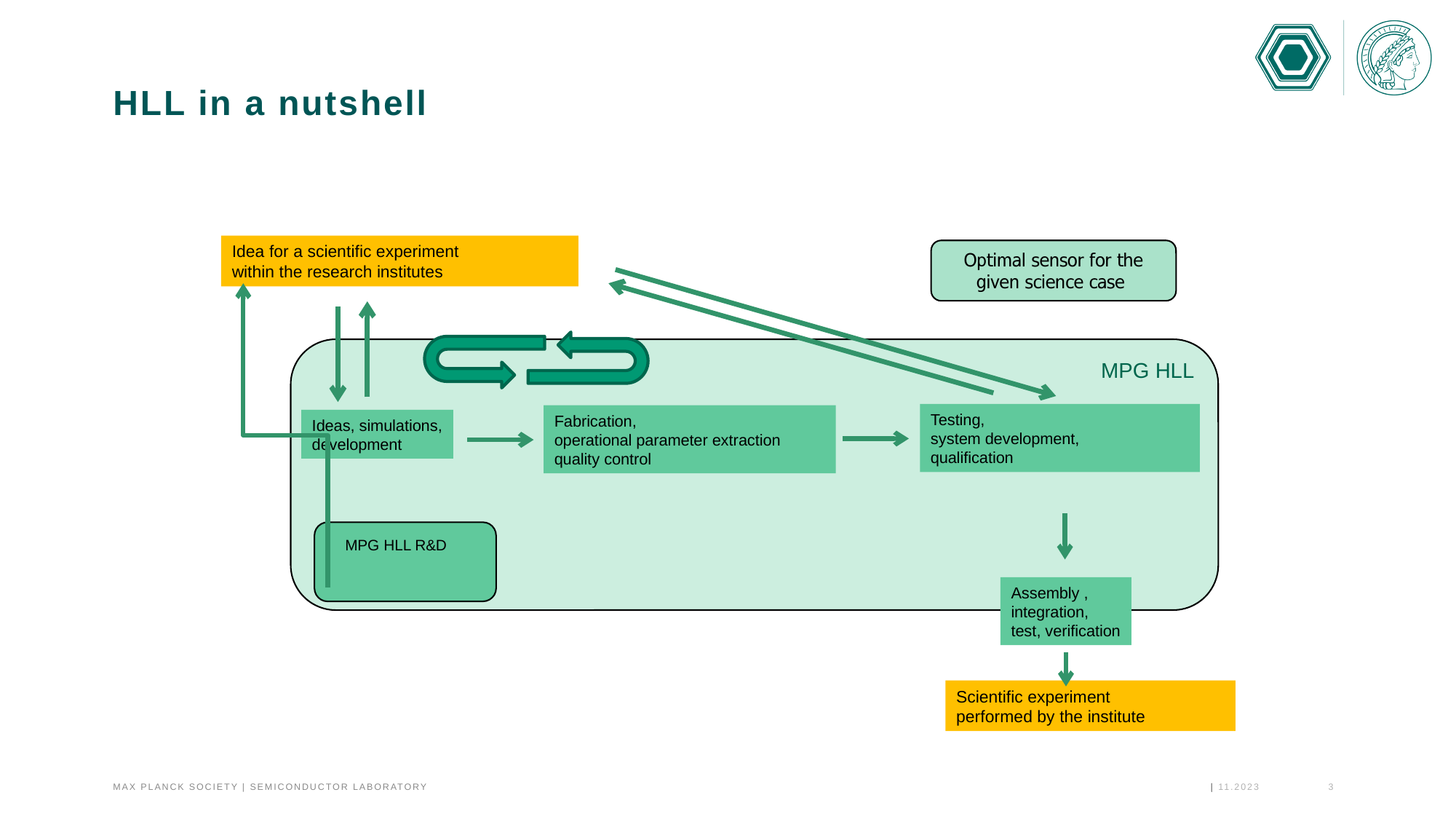

# HLL in a nutshell
Idea for a scientific experiment
within the research institutes
Optimal sensor for the given science case

MPG HLL R&D

MPG HLL
Testing,
system development,
qualification
Fabrication,
operational parameter extraction
quality control
Ideas, simulations,
development
Assembly ,
integration,
test, verification
Scientific experiment
performed by the institute
11.2023
3